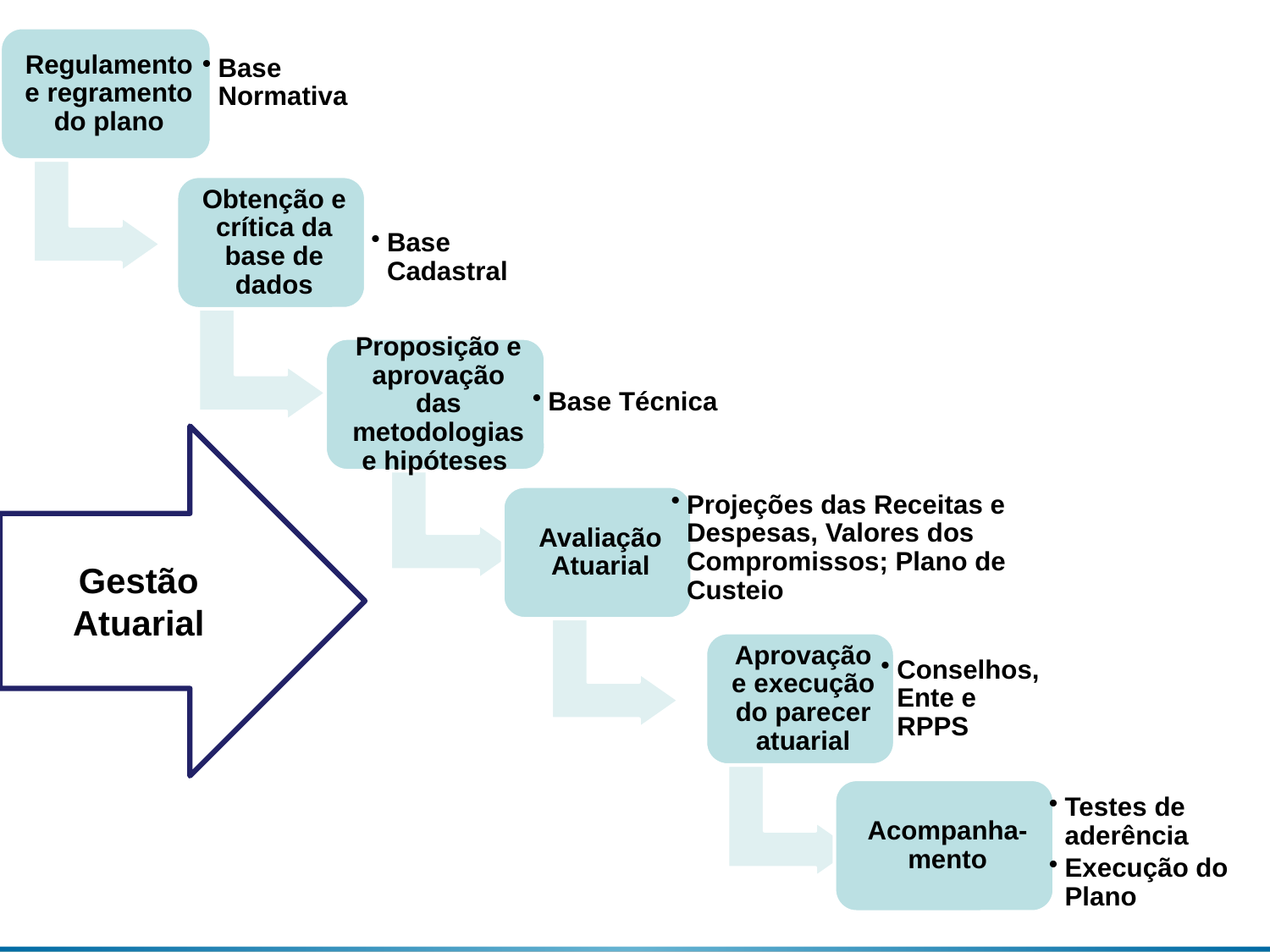

Regulamento e regramento do plano
Base Normativa
Obtenção e crítica da base de dados
Base Cadastral
Proposição e aprovação das metodologias e hipóteses
Base Técnica
Avaliação Atuarial
Projeções das Receitas e Despesas, Valores dos Compromissos; Plano de Custeio
Aprovação e execução do parecer atuarial
Conselhos, Ente e RPPS
Acompanha-mento
Testes de aderência
Execução do Plano
Gestão Atuarial